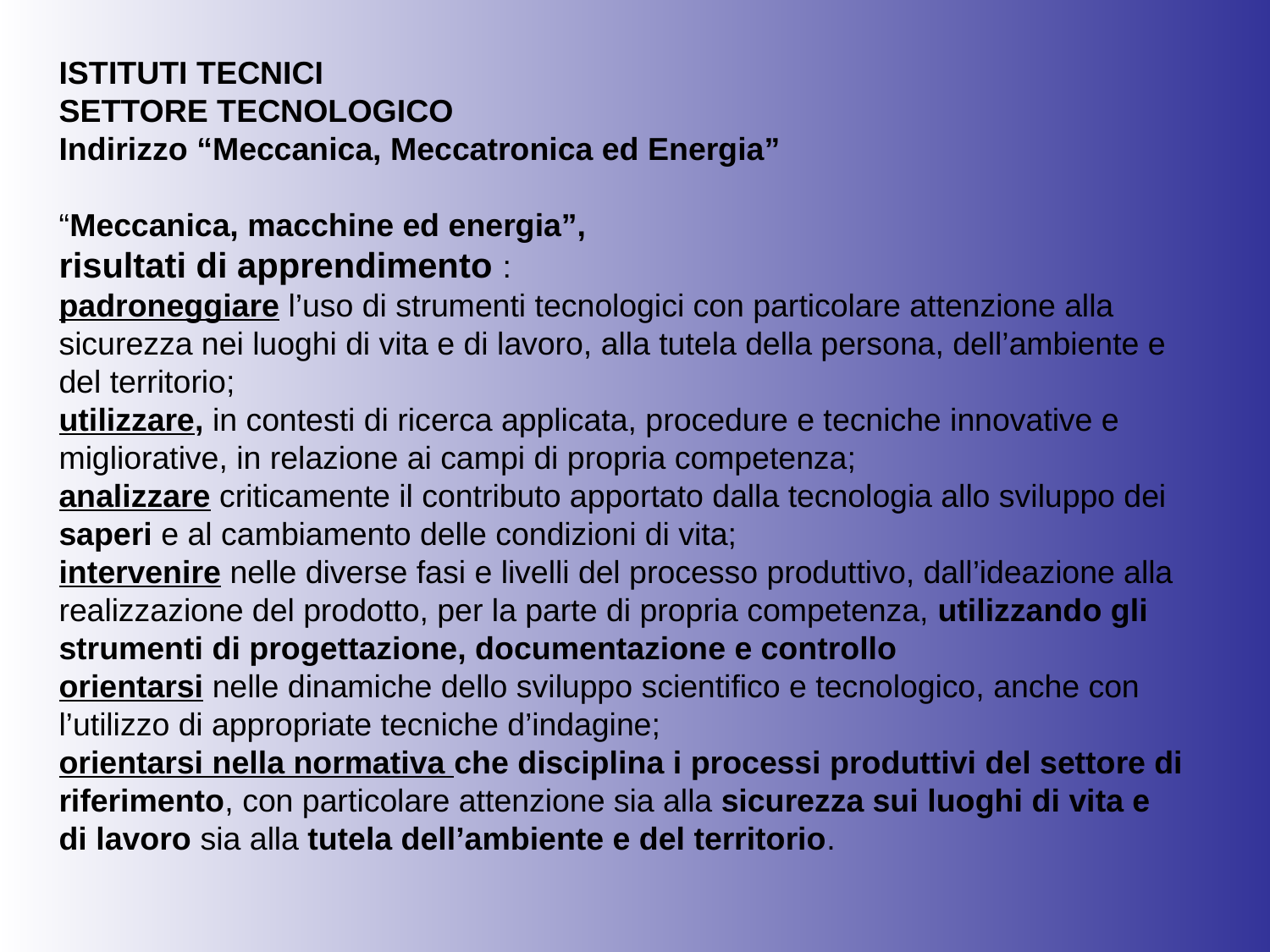

ISTITUTI TECNICI
SETTORE TECNOLOGICO
Indirizzo “Meccanica, Meccatronica ed Energia”

“Meccanica, macchine ed energia”,
risultati di apprendimento :
padroneggiare l’uso di strumenti tecnologici con particolare attenzione alla sicurezza nei luoghi di vita e di lavoro, alla tutela della persona, dell’ambiente e del territorio;
utilizzare, in contesti di ricerca applicata, procedure e tecniche innovative e migliorative, in relazione ai campi di propria competenza;
analizzare criticamente il contributo apportato dalla tecnologia allo sviluppo dei saperi e al cambiamento delle condizioni di vita;
intervenire nelle diverse fasi e livelli del processo produttivo, dall’ideazione alla realizzazione del prodotto, per la parte di propria competenza, utilizzando gli strumenti di progettazione, documentazione e controllo
orientarsi nelle dinamiche dello sviluppo scientifico e tecnologico, anche con l’utilizzo di appropriate tecniche d’indagine;
orientarsi nella normativa che disciplina i processi produttivi del settore di riferimento, con particolare attenzione sia alla sicurezza sui luoghi di vita e di lavoro sia alla tutela dell’ambiente e del territorio.